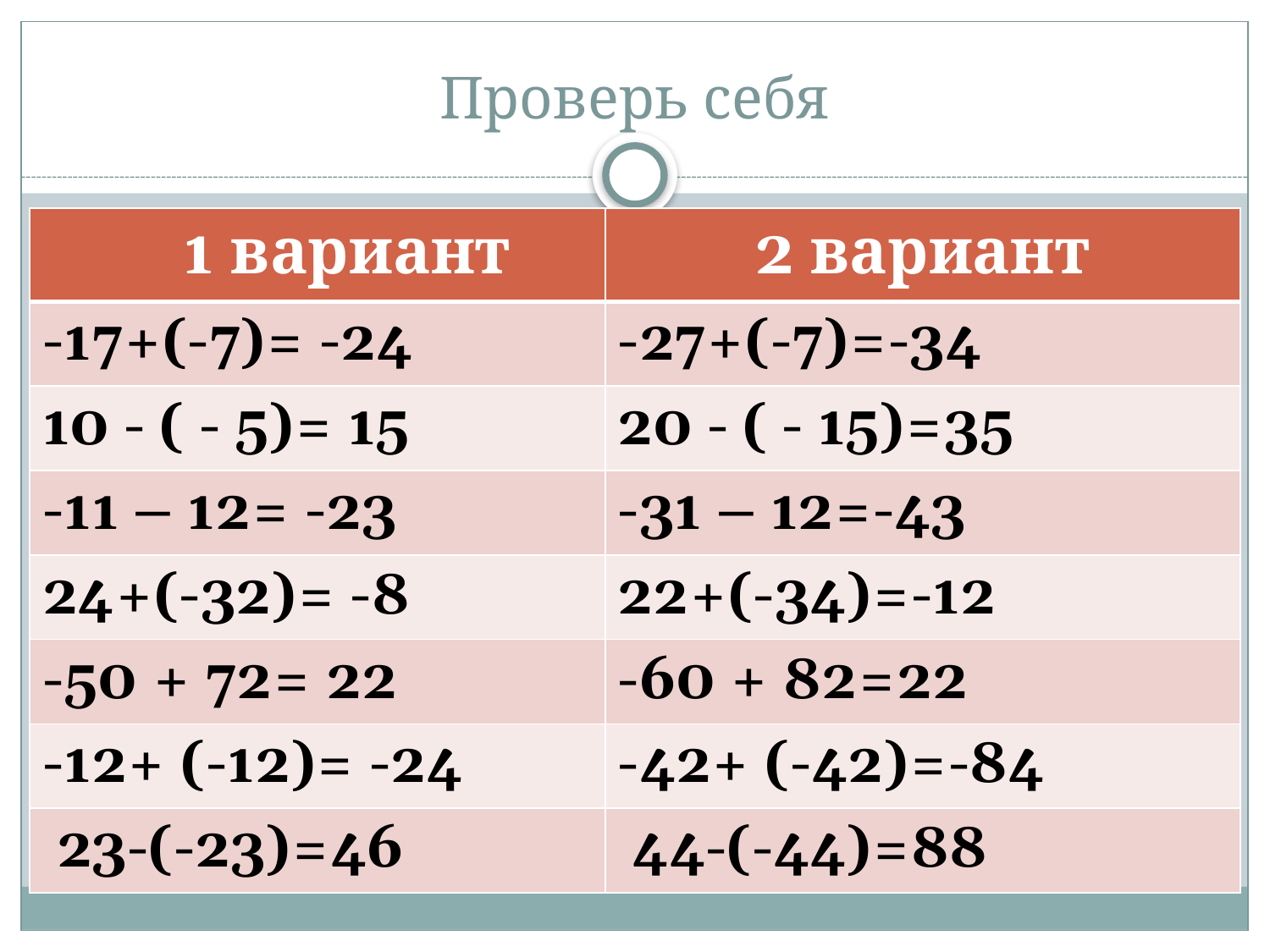

# Проверь себя
| 1 вариант |
| --- |
| -17+(-7)= -24 |
| 10 - ( - 5)= 15 |
| -11 – 12= -23 |
| 24+(-32)= -8 |
| -50 + 72= 22 |
| -12+ (-12)= -24 |
| 23-(-23)=46 |
| 2 вариант |
| --- |
| -27+(-7)=-34 |
| 20 - ( - 15)=35 |
| -31 – 12=-43 |
| 22+(-34)=-12 |
| -60 + 82=22 |
| -42+ (-42)=-84 |
| 44-(-44)=88 |